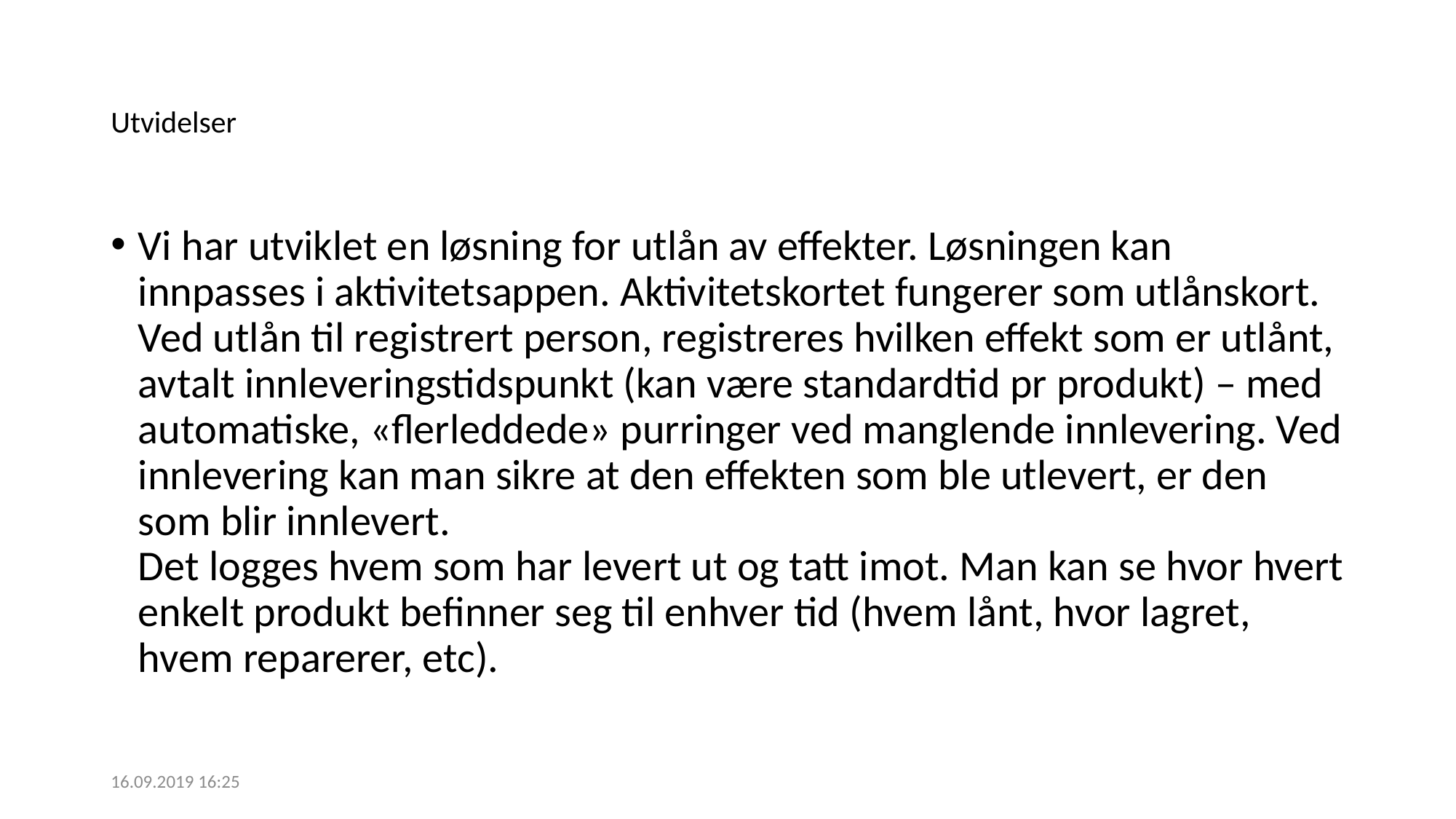

# Utvidelser
Vi har utviklet en løsning for utlån av effekter. Løsningen kan innpasses i aktivitetsappen. Aktivitetskortet fungerer som utlånskort.
Ved utlån til registrert person, registreres hvilken effekt som er utlånt, avtalt innleveringstidspunkt (kan være standardtid pr produkt) – med automatiske, «flerleddede» purringer ved manglende innlevering. Ved innlevering kan man sikre at den effekten som ble utlevert, er den som blir innlevert.
Det logges hvem som har levert ut og tatt imot. Man kan se hvor hvert enkelt produkt befinner seg til enhver tid (hvem lånt, hvor lagret, hvem reparerer, etc).
16.09.2019 16:25